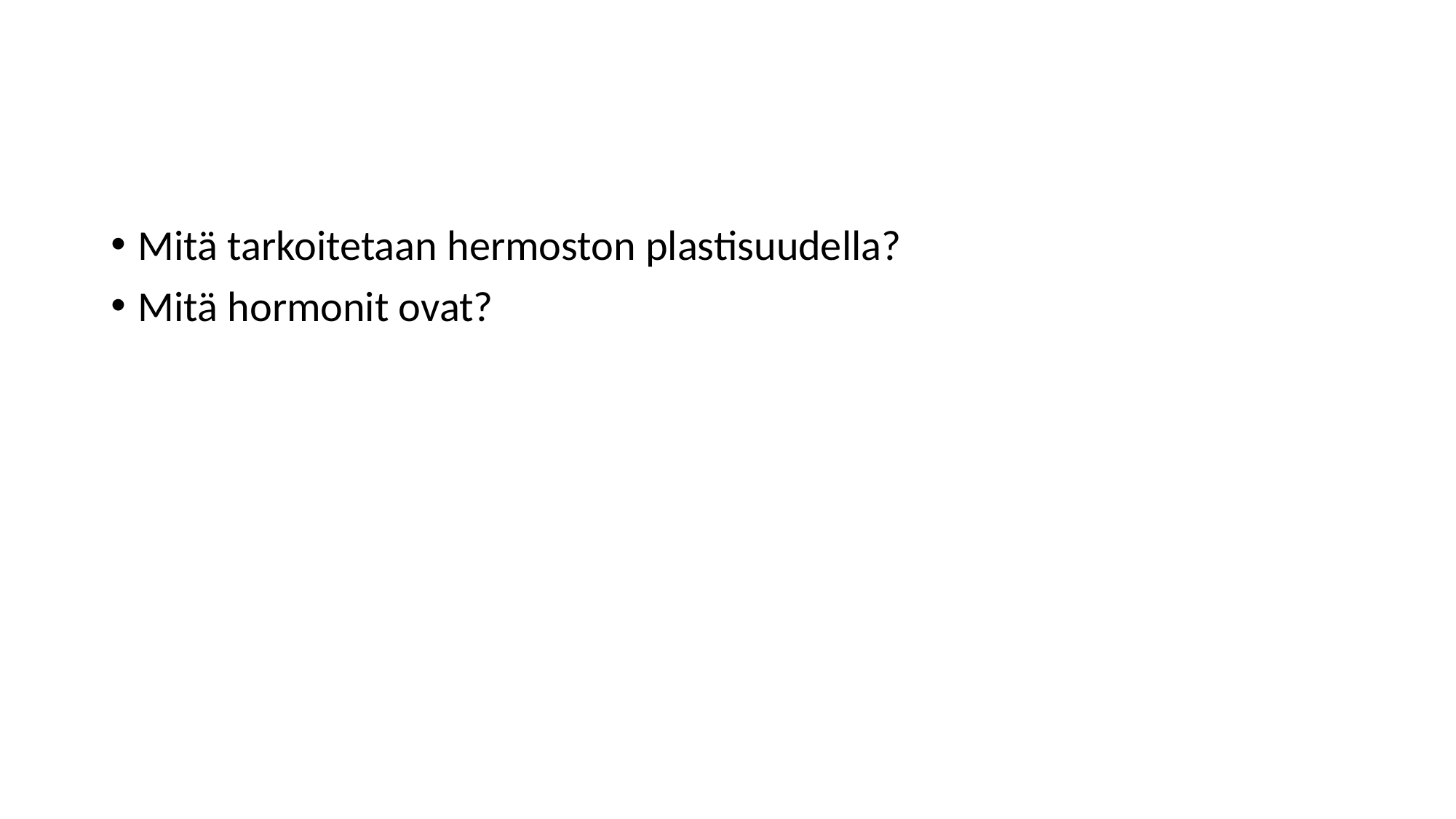

#
Mitä tarkoitetaan hermoston plastisuudella?
Mitä hormonit ovat?